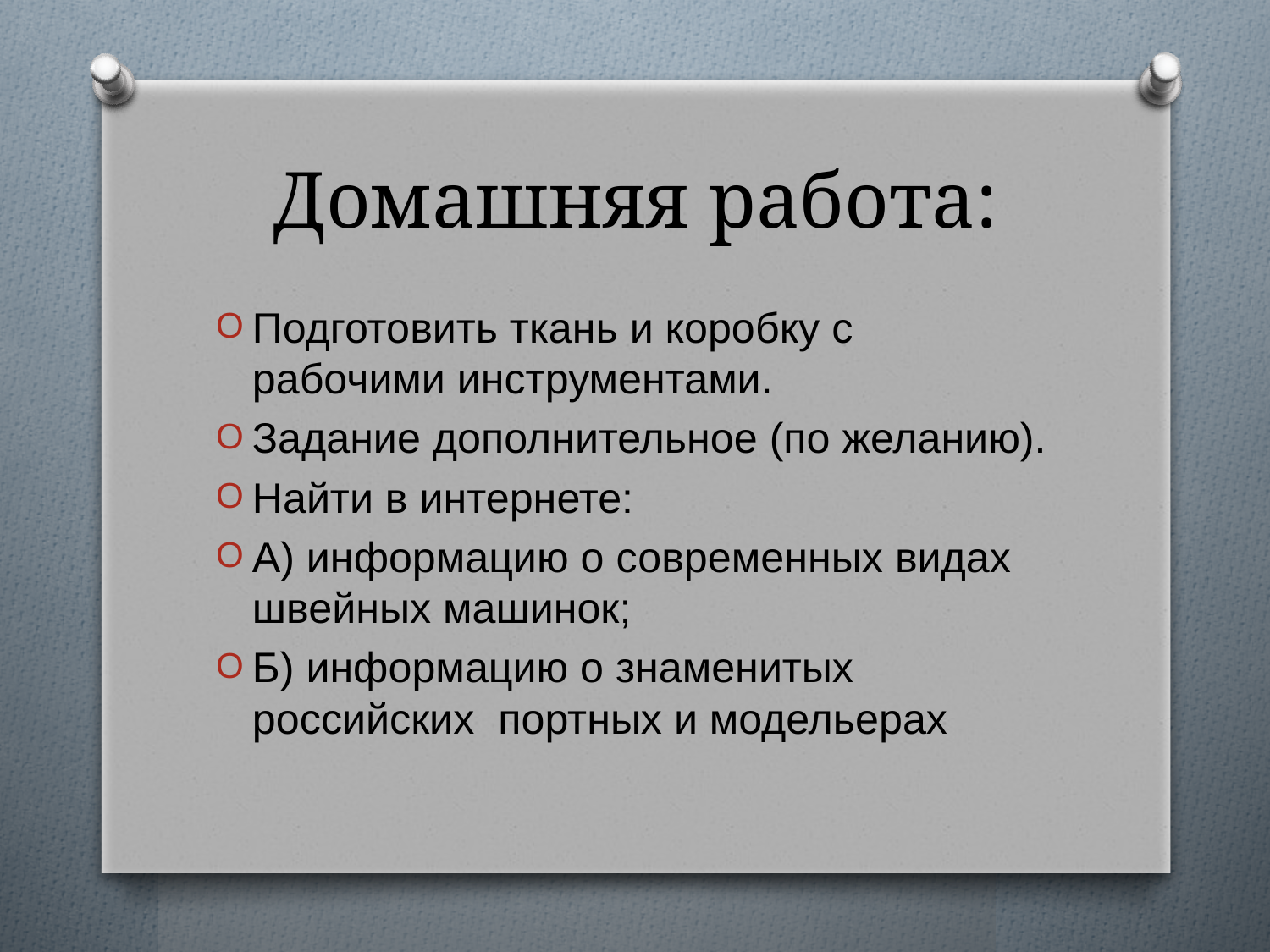

# Домашняя работа:
Подготовить ткань и коробку с рабочими инструментами.
Задание дополнительное (по желанию).
Найти в интернете:
А) информацию о современных видах швейных машинок;
Б) информацию о знаменитых российских  портных и модельерах